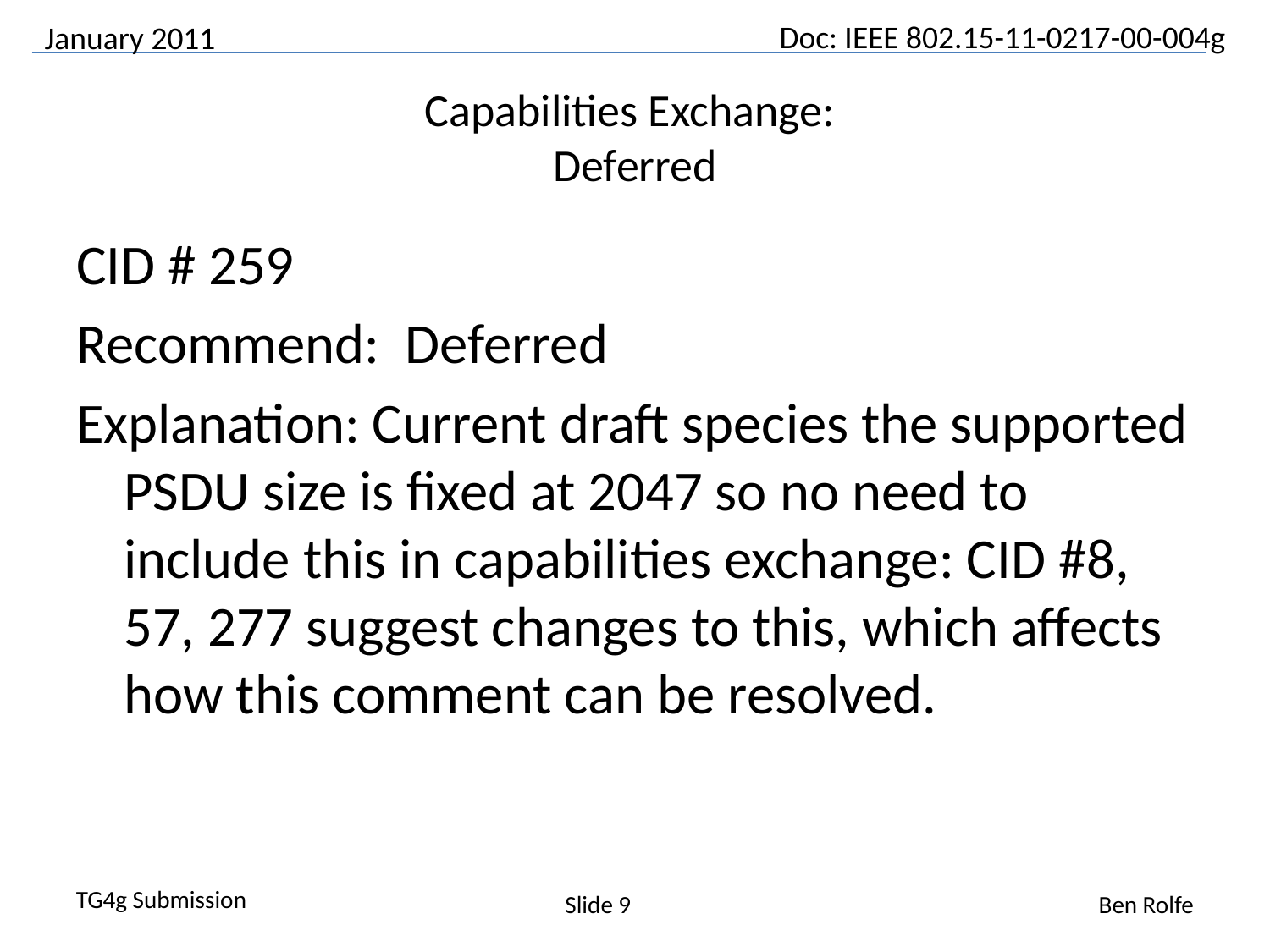

January 2011
# Capabilities Exchange: Deferred
CID # 259
Recommend:  Deferred
Explanation: Current draft species the supported PSDU size is fixed at 2047 so no need to include this in capabilities exchange: CID #8, 57, 277 suggest changes to this, which affects how this comment can be resolved.

Slide 9
Ben Rolfe